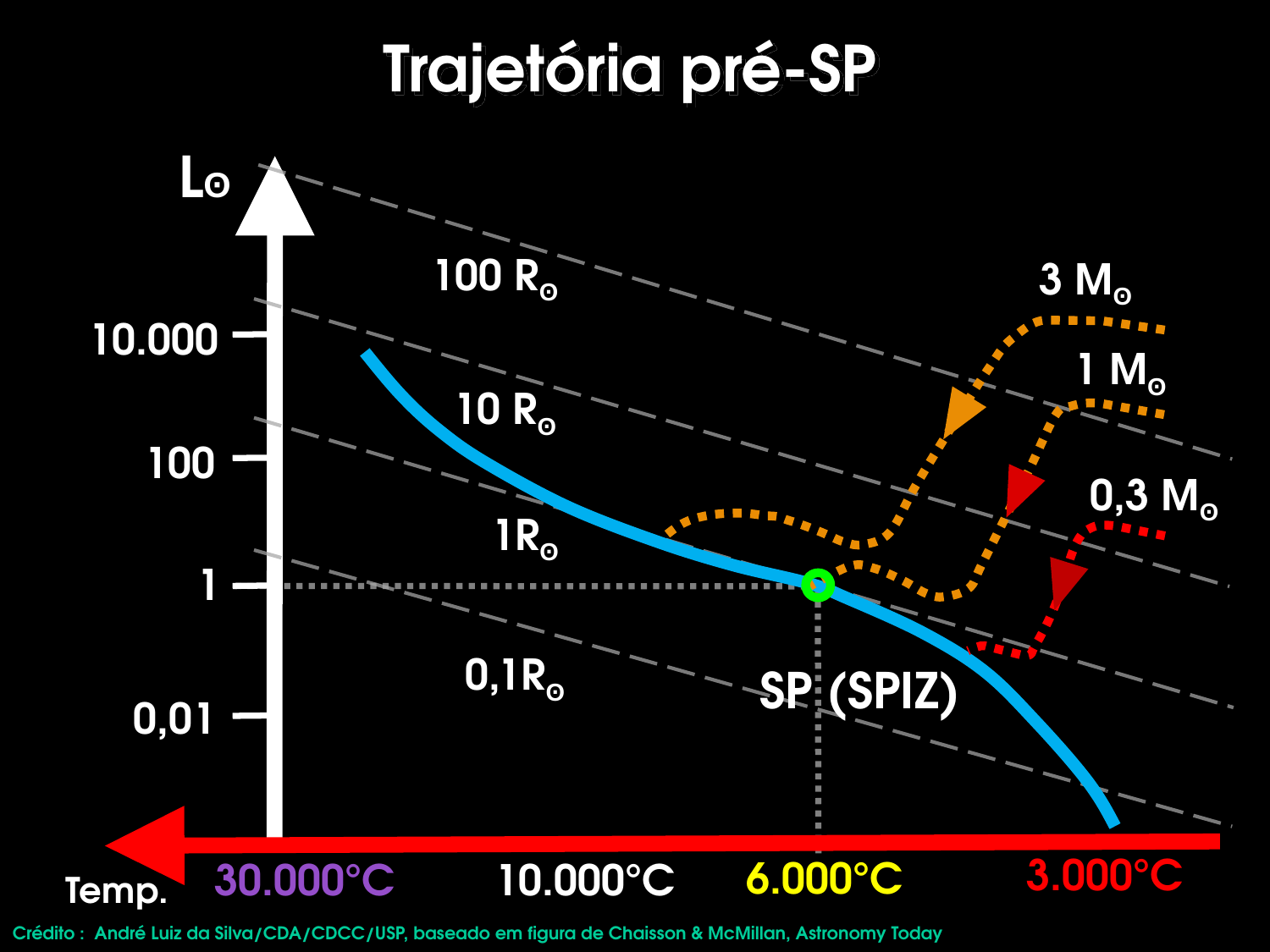

Trajetória pré-SP
Lʘ
100 Rʘ
3 Mʘ
10.000

1 Mʘ

10 Rʘ

100
0,3 Mʘ

1Rʘ

1

0,1Rʘ
SP (SPIZ)
0,01
3.000°C
6.000°C
10.000°C
30.000°C
Temp.
Crédito :  André Luiz da Silva/CDA/CDCC/USP, baseado em figura de Chaisson & McMillan, Astronomy Today